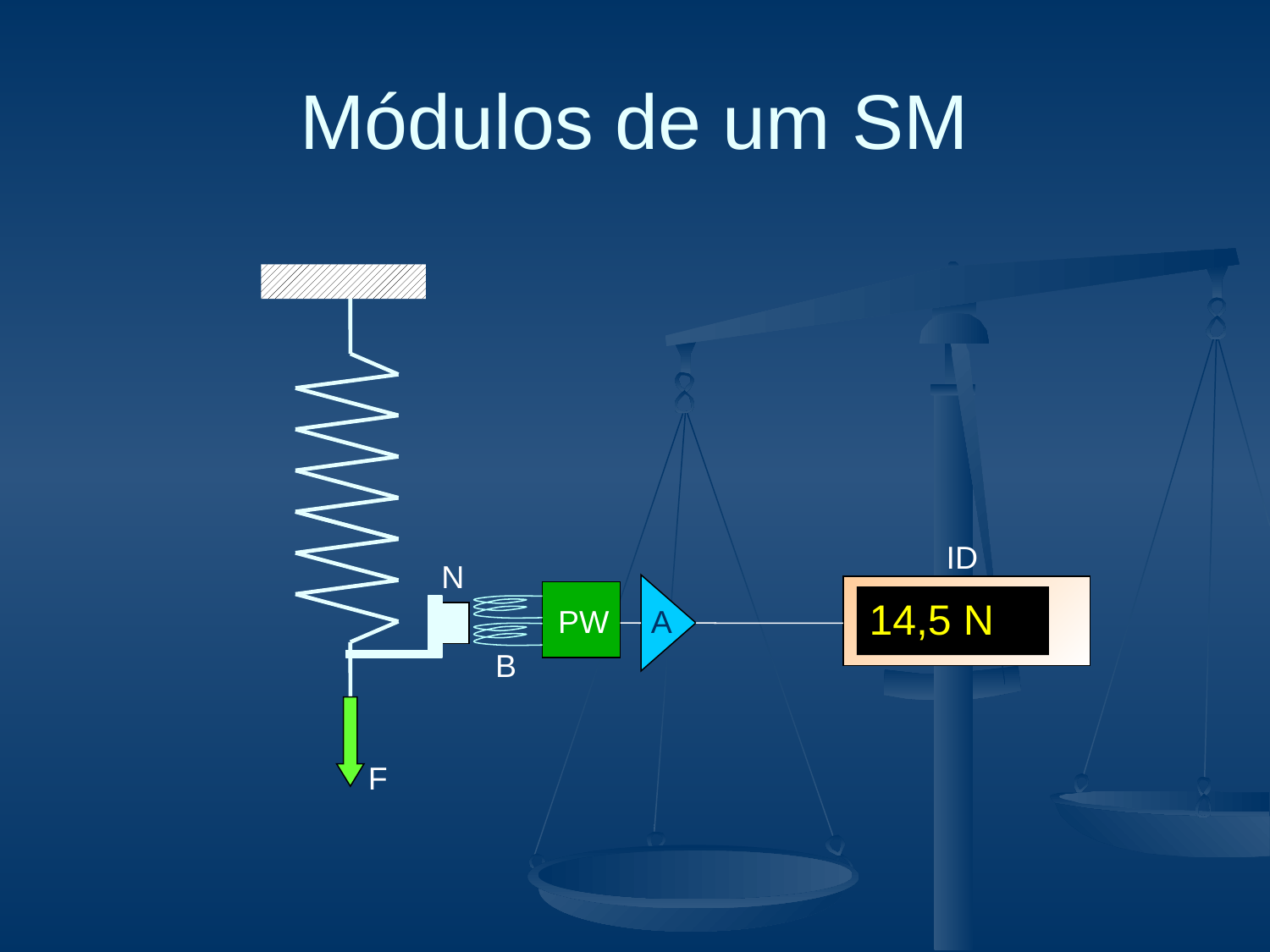

# Módulos de um SM

F
ID

14,5 N

N

A

PW

B